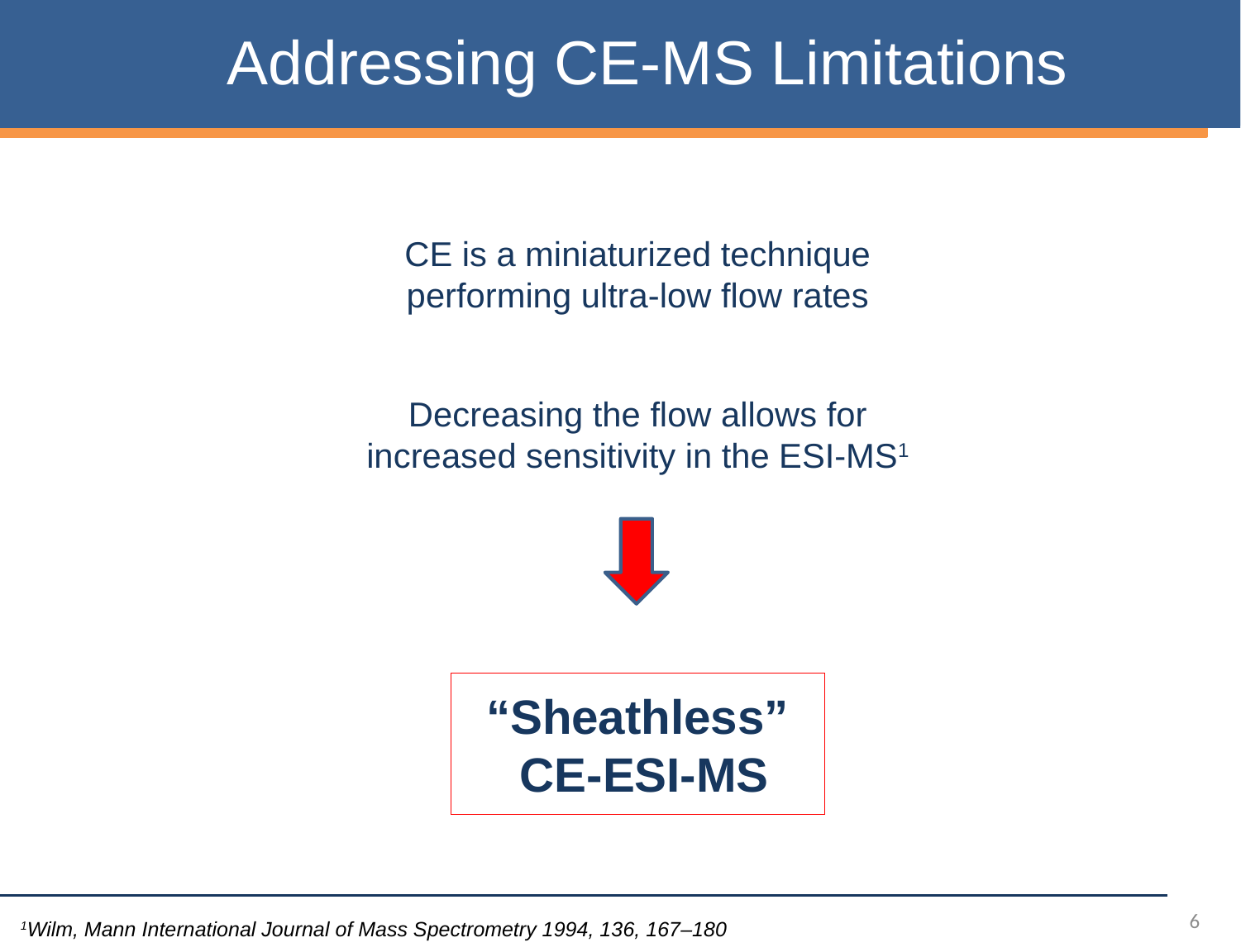

Addressing CE-MS Limitations
CE is a miniaturized technique performing ultra-low flow rates
Decreasing the flow allows for increased sensitivity in the ESI-MS1

“Sheathless”
 CE-ESI-MS
6
1Wilm, Mann International Journal of Mass Spectrometry 1994, 136, 167–180